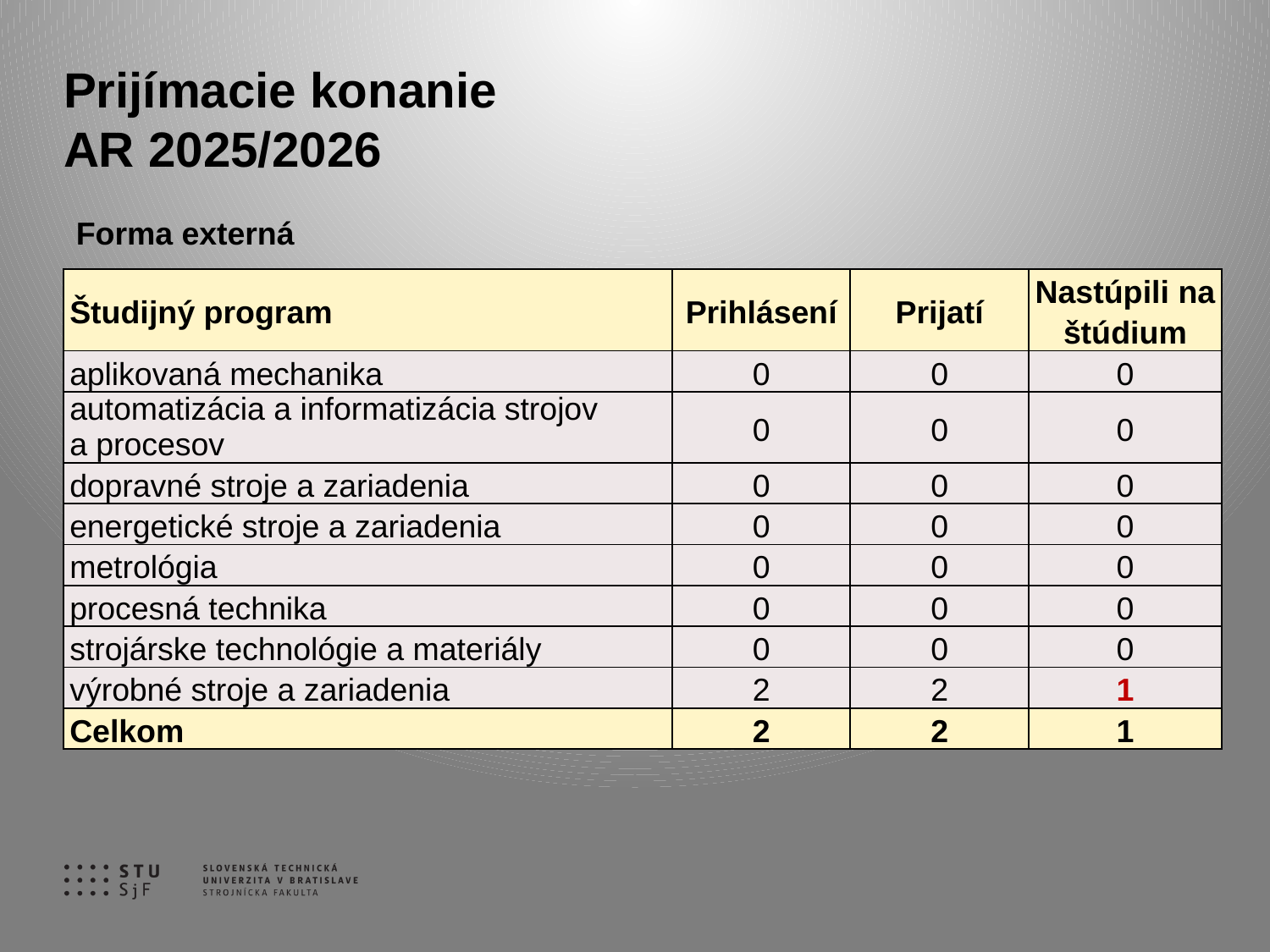

# Prijímacie konanie AR 2025/2026
Forma externá
| Študijný program | Prihlásení | Prijatí | Nastúpili na štúdium |
| --- | --- | --- | --- |
| aplikovaná mechanika | 0 | 0 | 0 |
| automatizácia a informatizácia strojov a procesov | 0 | 0 | 0 |
| dopravné stroje a zariadenia | 0 | 0 | 0 |
| energetické stroje a zariadenia | 0 | 0 | 0 |
| metrológia | 0 | 0 | 0 |
| procesná technika | 0 | 0 | 0 |
| strojárske technológie a materiály | 0 | 0 | 0 |
| výrobné stroje a zariadenia | 2 | 2 | 1 |
| Celkom | 2 | 2 | 1 |